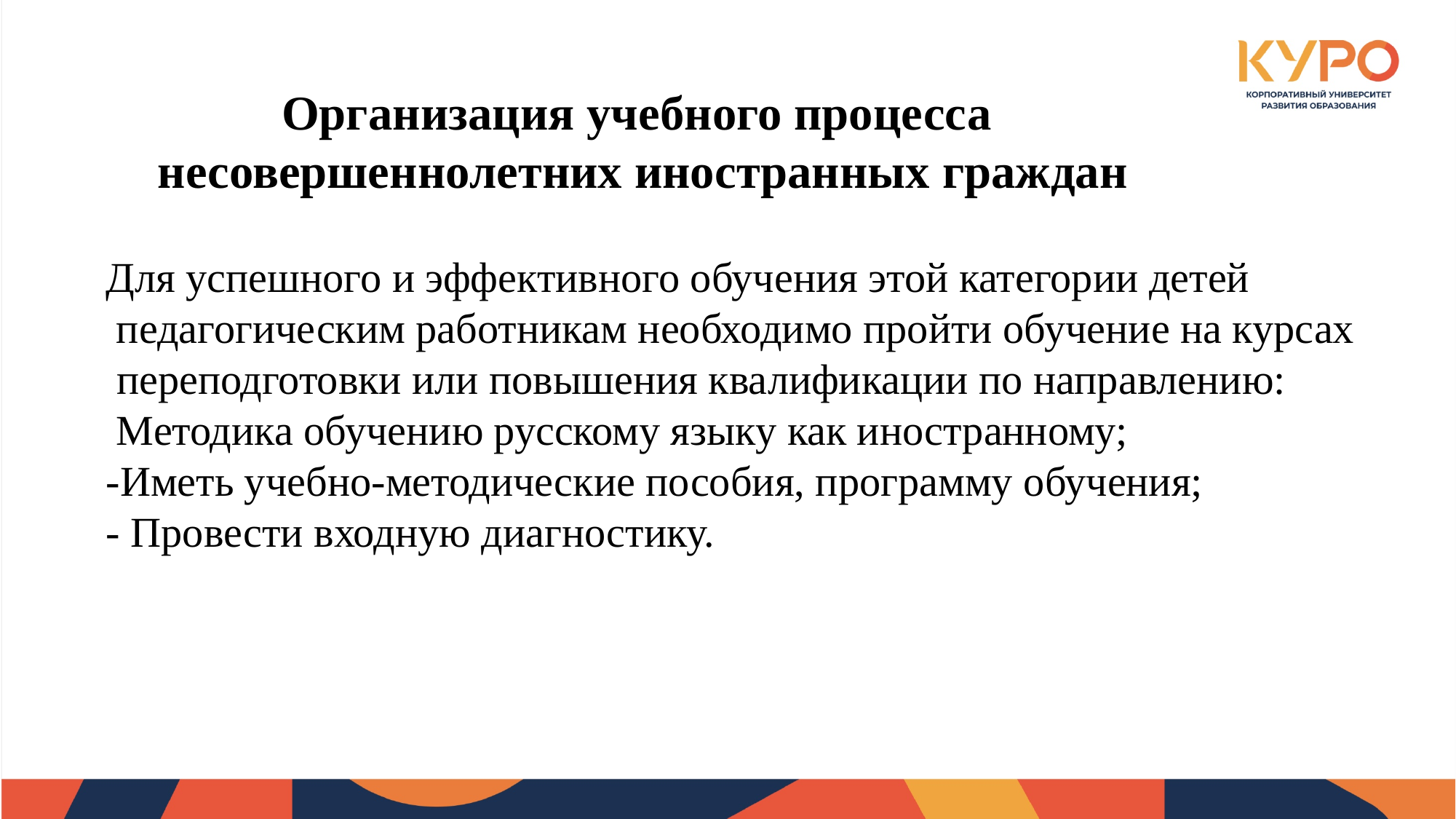

Организация учебного процесса
несовершеннолетних иностранных граждан
Для успешного и эффективного обучения этой категории детей
 педагогическим работникам необходимо пройти обучение на курсах   переподготовки или повышения квалификации по направлению:
 Методика обучению русскому языку как иностранному;
-Иметь учебно-методические пособия, программу обучения;
- Провести входную диагностику.